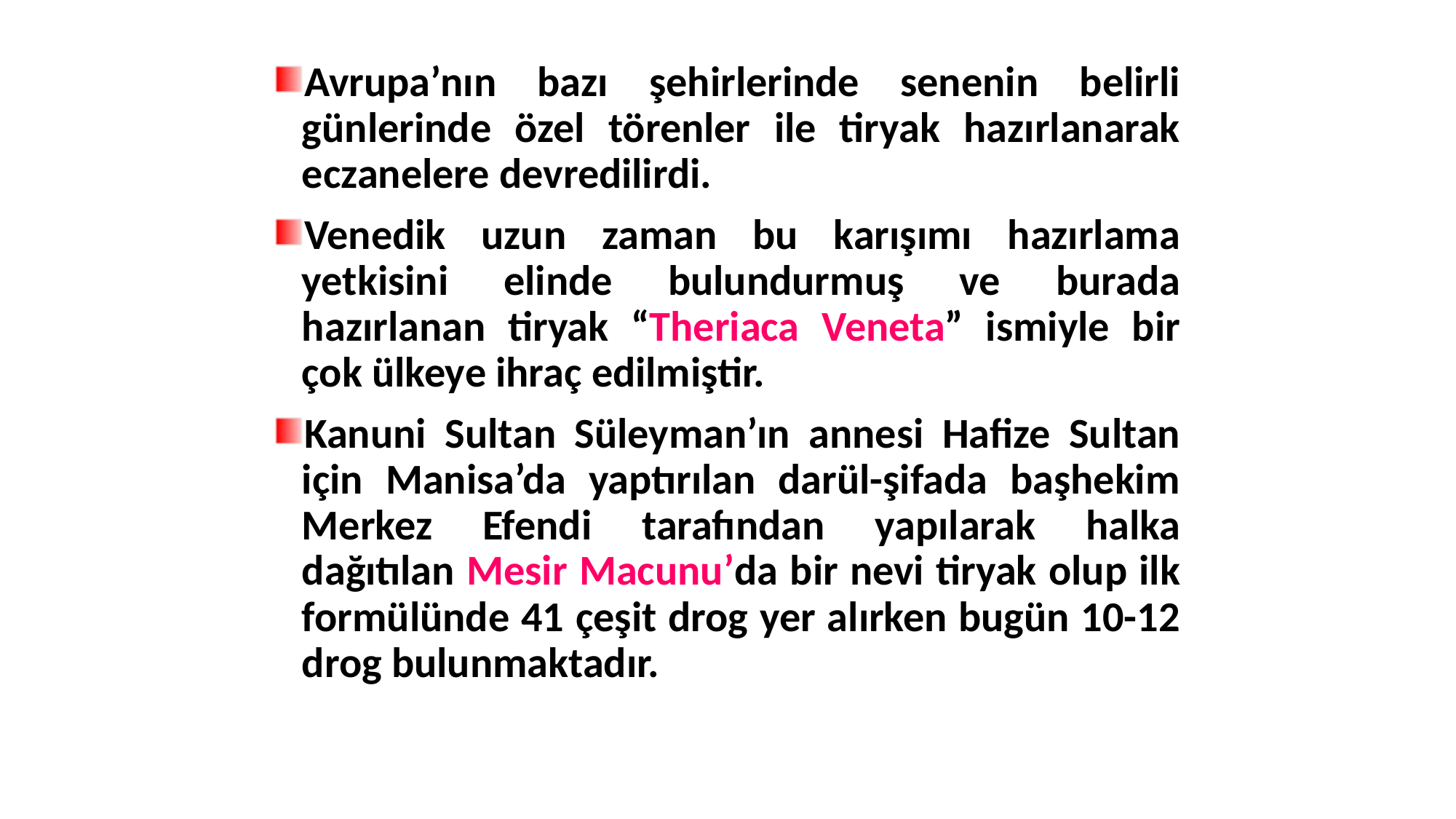

Avrupa’nın bazı şehirlerinde senenin belirli günlerinde özel törenler ile tiryak hazırlanarak eczanelere devredilirdi.
Venedik uzun zaman bu karışımı hazırlama yetkisini elinde bulundurmuş ve burada hazırlanan tiryak “Theriaca Veneta” ismiyle bir çok ülkeye ihraç edilmiştir.
Kanuni Sultan Süleyman’ın annesi Hafize Sultan için Manisa’da yaptırılan darül-şifada başhekim Merkez Efendi tarafından yapılarak halka dağıtılan Mesir Macunu’da bir nevi tiryak olup ilk formülünde 41 çeşit drog yer alırken bugün 10-12 drog bulunmaktadır.